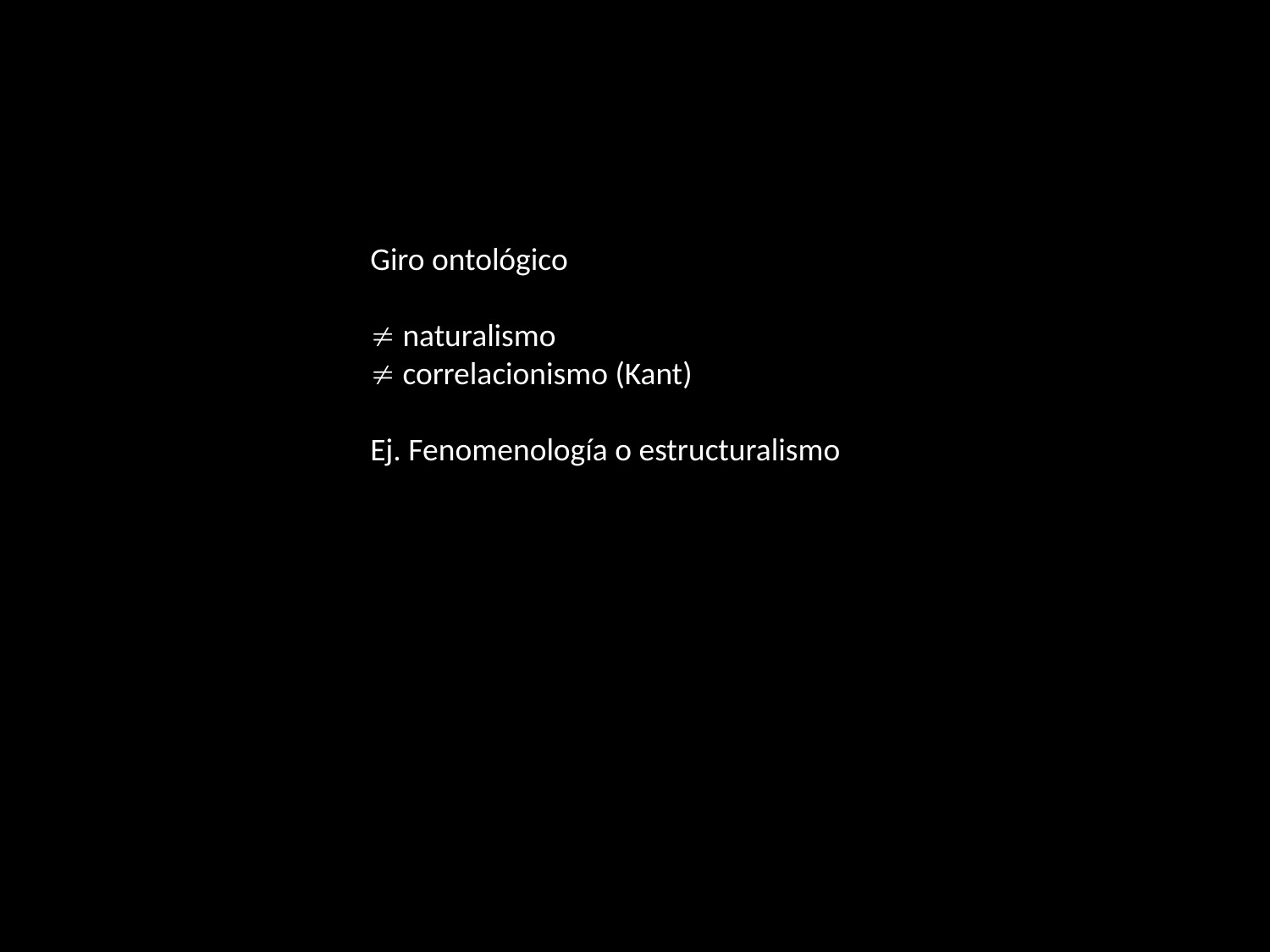

Giro ontológico

≠ naturalismo
≠ correlacionismo (Kant)

Ej. Fenomenología o estructuralismo